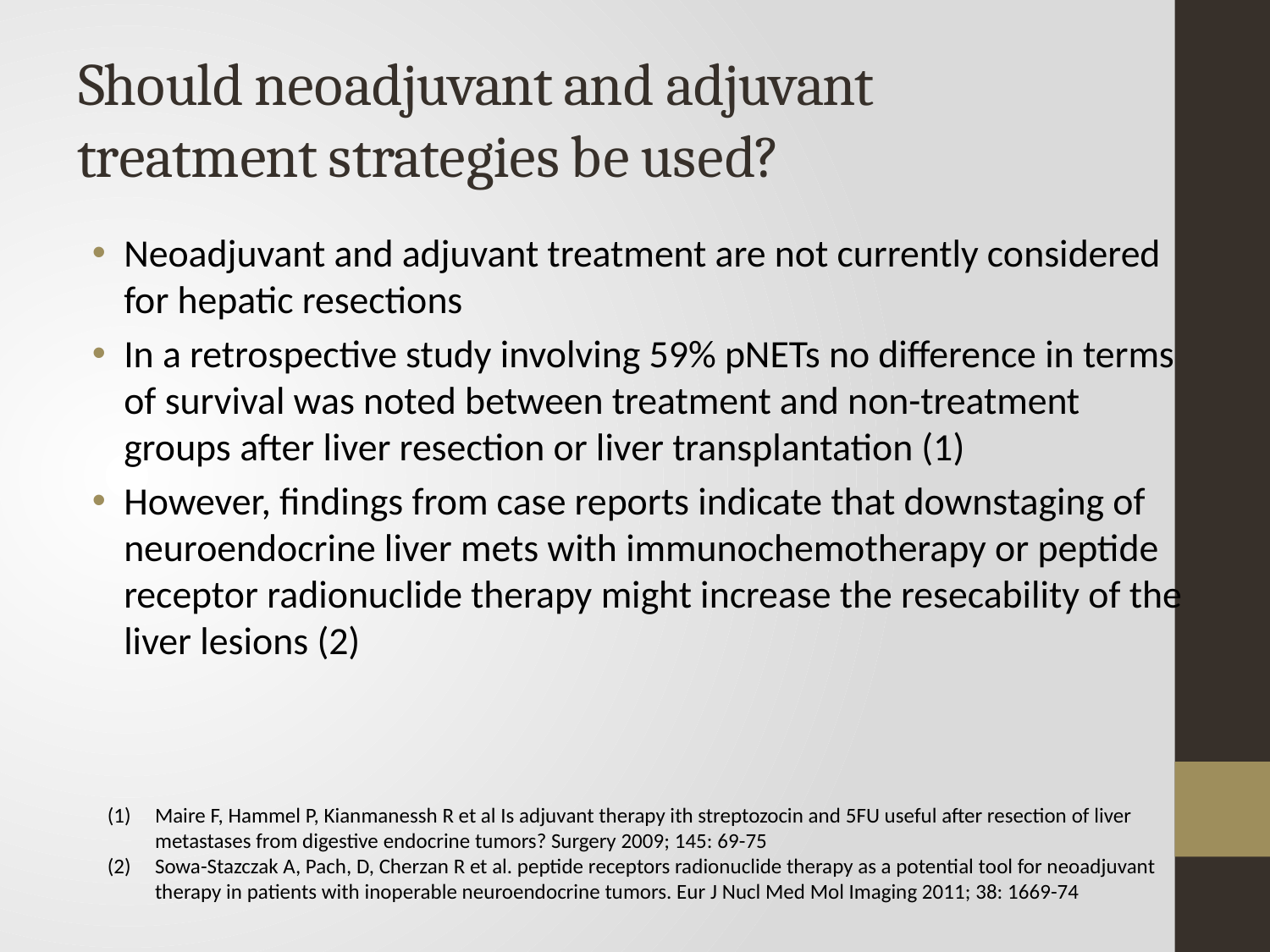

# Should neoadjuvant and adjuvant treatment strategies be used?
Neoadjuvant and adjuvant treatment are not currently considered for hepatic resections
In a retrospective study involving 59% pNETs no difference in terms of survival was noted between treatment and non-treatment groups after liver resection or liver transplantation (1)
However, findings from case reports indicate that downstaging of neuroendocrine liver mets with immunochemotherapy or peptide receptor radionuclide therapy might increase the resecability of the liver lesions (2)
Maire F, Hammel P, Kianmanessh R et al Is adjuvant therapy ith streptozocin and 5FU useful after resection of liver metastases from digestive endocrine tumors? Surgery 2009; 145: 69-75
Sowa-Stazczak A, Pach, D, Cherzan R et al. peptide receptors radionuclide therapy as a potential tool for neoadjuvant therapy in patients with inoperable neuroendocrine tumors. Eur J Nucl Med Mol Imaging 2011; 38: 1669-74